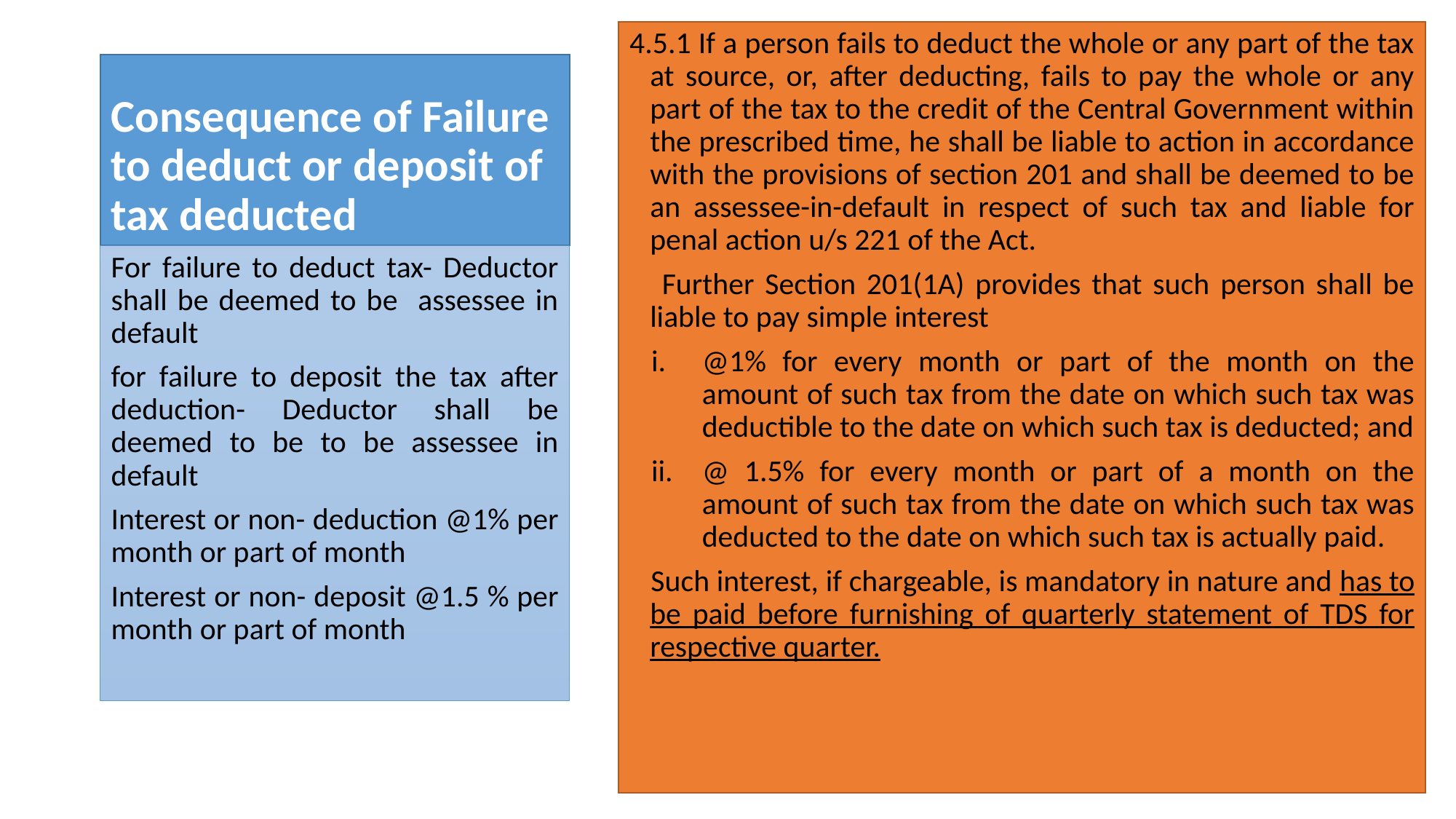

4.5.1 If a person fails to deduct the whole or any part of the tax at source, or, after deducting, fails to pay the whole or any part of the tax to the credit of the Central Government within the prescribed time, he shall be liable to action in accordance with the provisions of section 201 and shall be deemed to be an assessee-in-default in respect of such tax and liable for penal action u/s 221 of the Act.
   Further Section 201(1A) provides that such person shall be liable to pay simple interest
@1% for every month or part of the month on the amount of such tax from the date on which such tax was deductible to the date on which such tax is deducted; and
@ 1.5% for every month or part of a month on the amount of such tax from the date on which such tax was deducted to the date on which such tax is actually paid.
   Such interest, if chargeable, is mandatory in nature and has to be paid before furnishing of quarterly statement of TDS for respective quarter.
# Consequence of Failure to deduct or deposit of tax deducted
For failure to deduct tax- Deductor shall be deemed to be  assessee in default
for failure to deposit the tax after deduction- Deductor shall be deemed to be to be assessee in default
Interest or non- deduction @1% per month or part of month
Interest or non- deposit @1.5 % per month or part of month